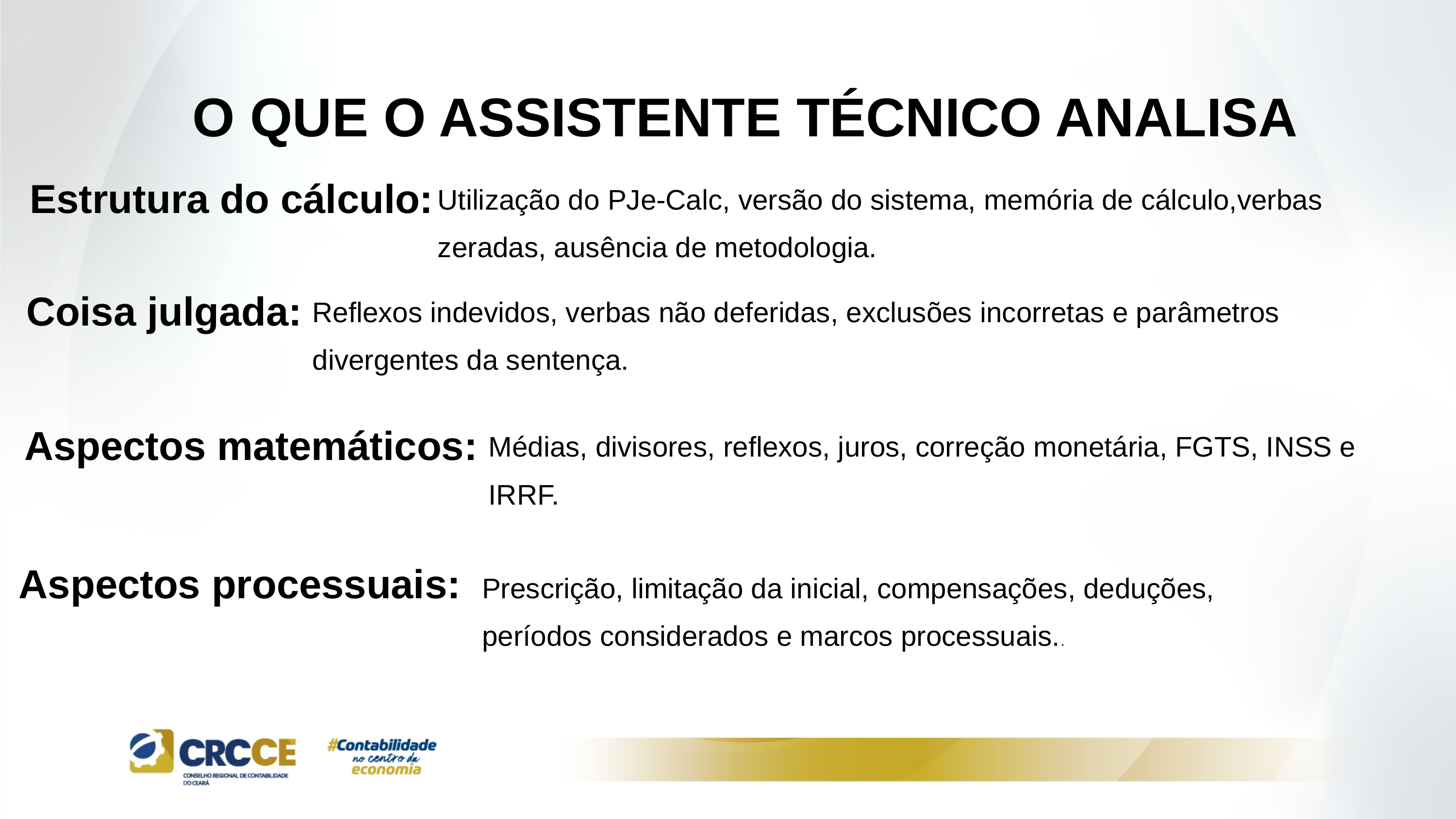

O QUE O ASSISTENTE TÉCNICO ANALISA
Estrutura do cálculo:
Utilização do PJe-Calc, versão do sistema, memória de cálculo,verbas zeradas, ausência de metodologia.
Coisa julgada:
Reflexos indevidos, verbas não deferidas, exclusões incorretas e parâmetros divergentes da sentença.
Aspectos matemáticos:
Médias, divisores, reflexos, juros, correção monetária, FGTS, INSS e IRRF.
Aspectos processuais:
Prescrição, limitação da inicial, compensações, deduções, períodos considerados e marcos processuais..